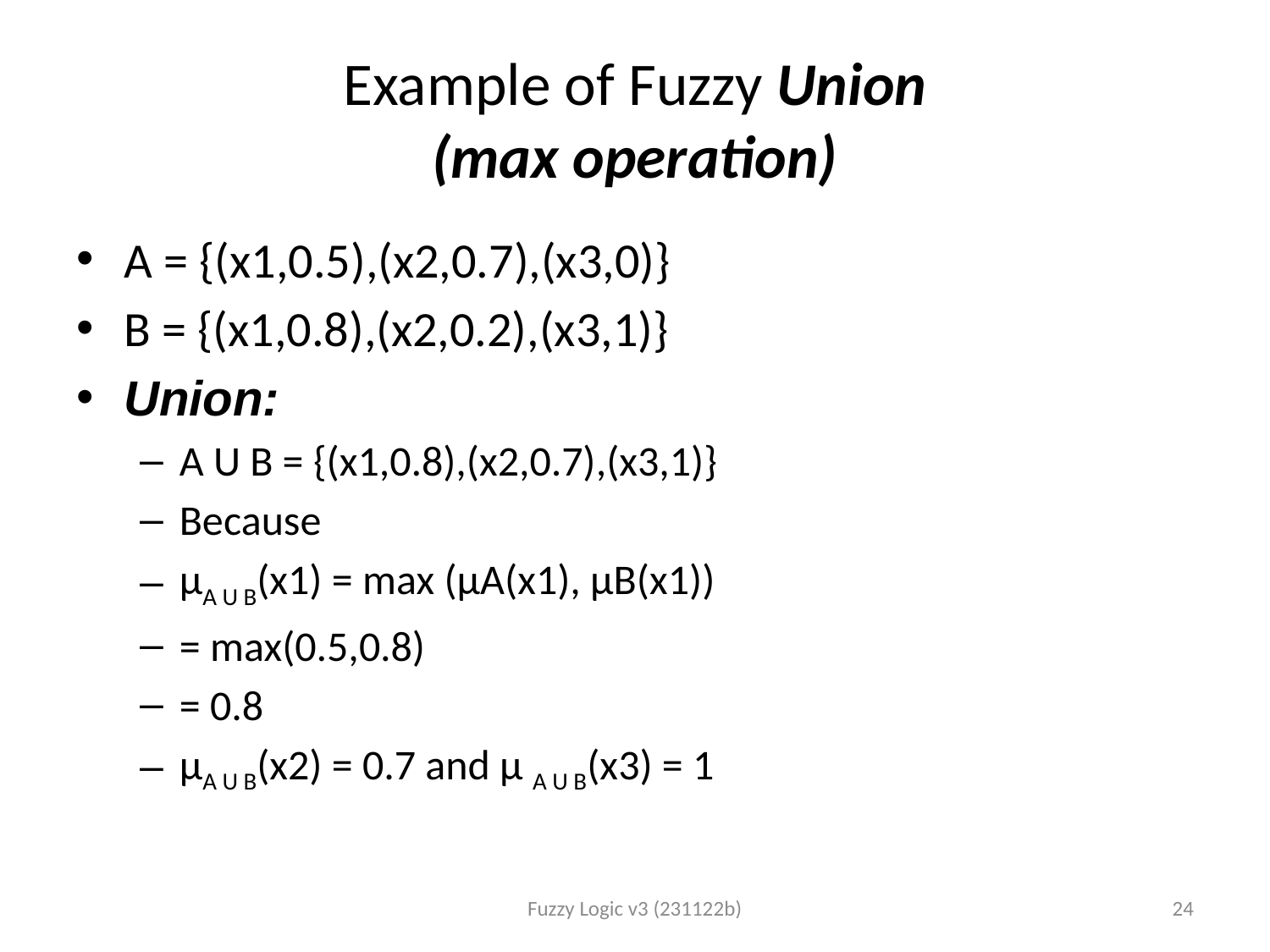

# Example of Fuzzy Union (max operation)
A = {(x1,0.5),(x2,0.7),(x3,0)}
B = {(x1,0.8),(x2,0.2),(x3,1)}
Union:
A U B = {(x1,0.8),(x2,0.7),(x3,1)}
Because
μA U B(x1) = max (μA(x1), μB(x1))
= max(0.5,0.8)
= 0.8
μA U B(x2) = 0.7 and μ A U B(x3) = 1
Fuzzy Logic v3 (231122b)
24